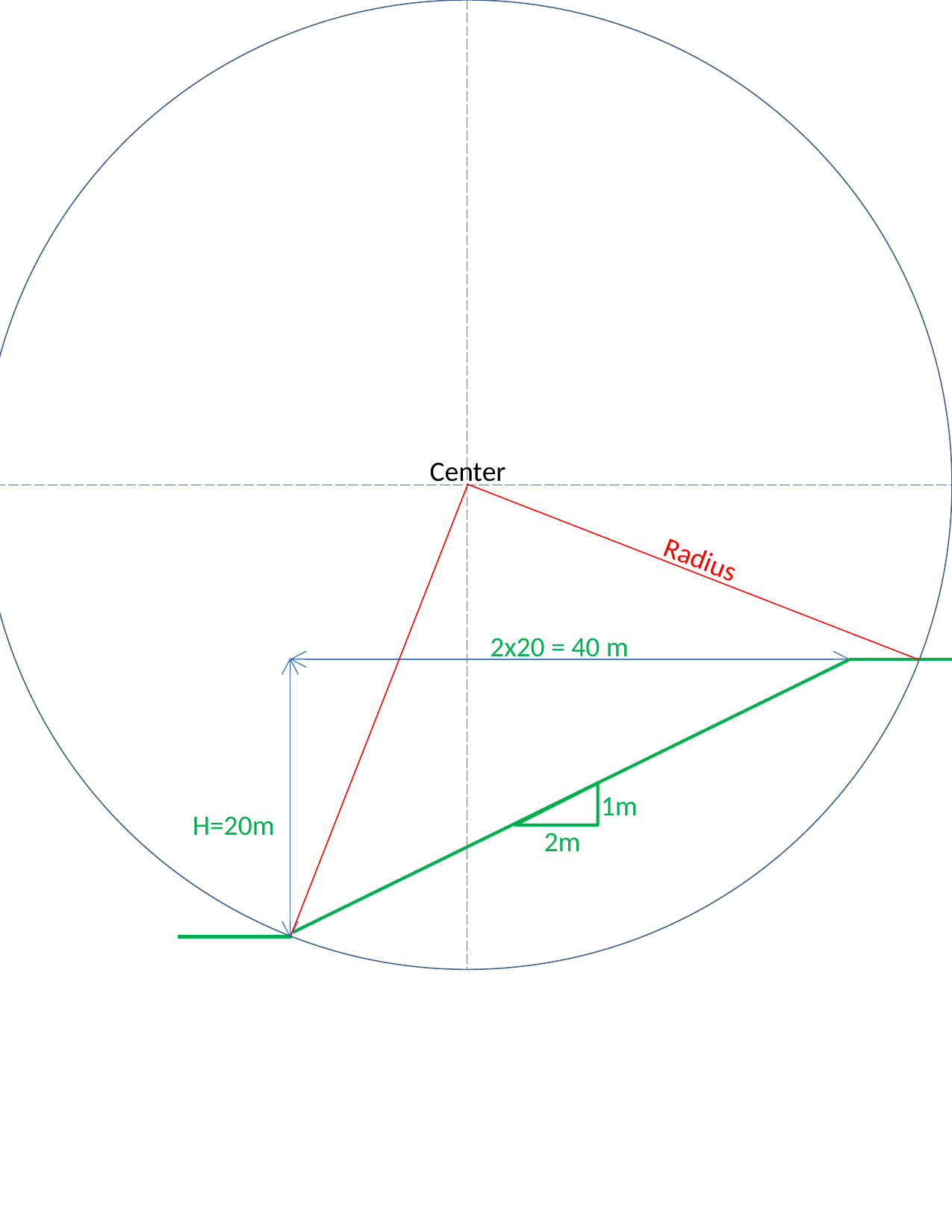

Center
Radius
2x20 = 40 m
1m

H=20m
2m